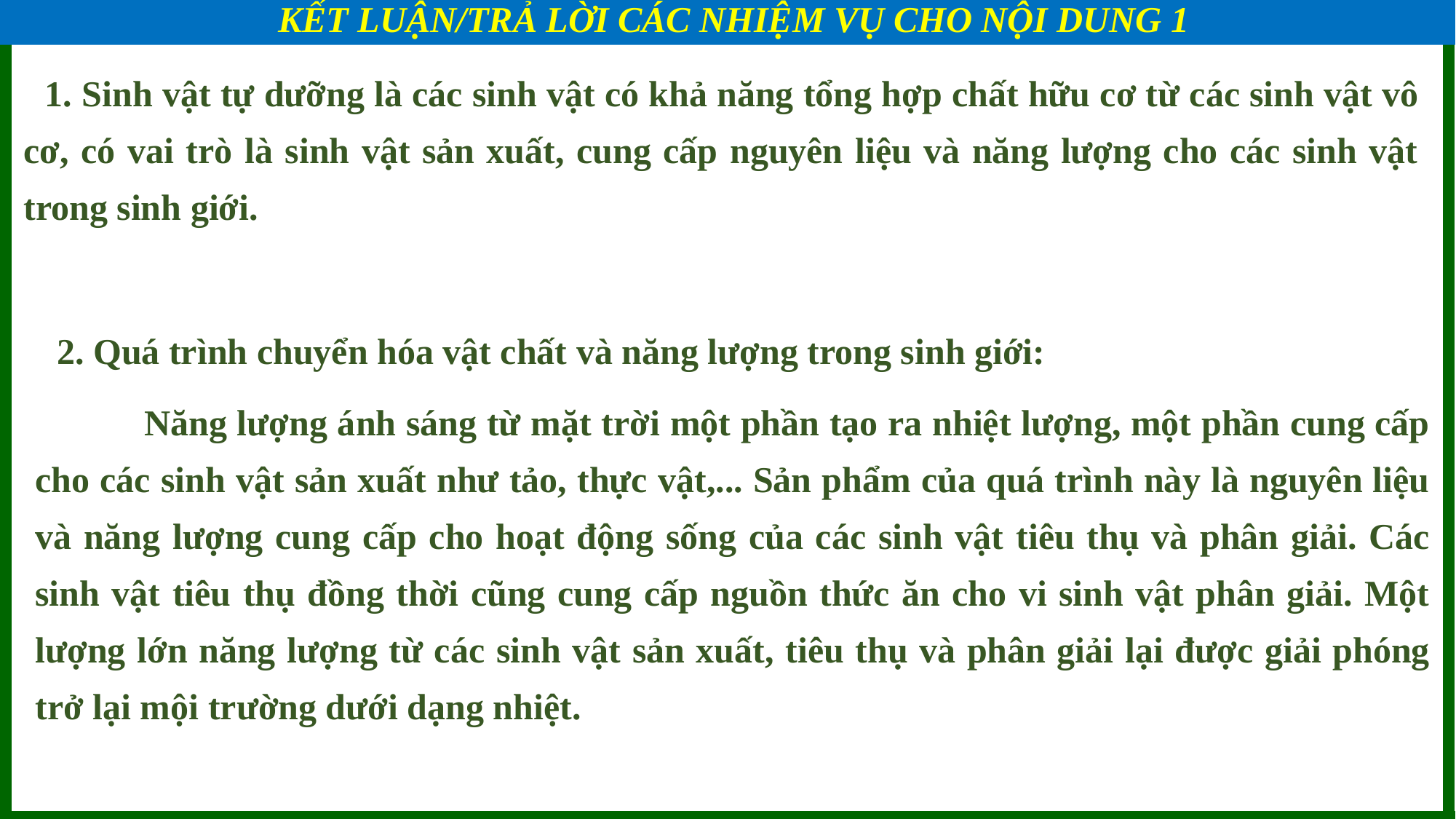

KẾT LUẬN/TRẢ LỜI CÁC NHIỆM VỤ CHO NỘI DUNG 1
BÀI 1: KHÁI QUÁT VỀ TRAO ĐỔI CHẤT VÀ CHUYẾN HOÁ NĂNG LUỢNG

1. Sinh vật tự dưỡng là các sinh vật có khả năng tổng hợp chất hữu cơ từ các sinh vật vô cơ, có vai trò là sinh vật sản xuất, cung cấp nguyên liệu và năng lượng cho các sinh vật trong sinh giới.
2. Quá trình chuyển hóa vật chất và năng lượng trong sinh giới:
	Năng lượng ánh sáng từ mặt trời một phần tạo ra nhiệt lượng, một phần cung cấp cho các sinh vật sản xuất như tảo, thực vật,... Sản phẩm của quá trình này là nguyên liệu và năng lượng cung cấp cho hoạt động sống của các sinh vật tiêu thụ và phân giải. Các sinh vật tiêu thụ đồng thời cũng cung cấp nguồn thức ăn cho vi sinh vật phân giải. Một lượng lớn năng lượng từ các sinh vật sản xuất, tiêu thụ và phân giải lại được giải phóng trở lại mội trường dưới dạng nhiệt.